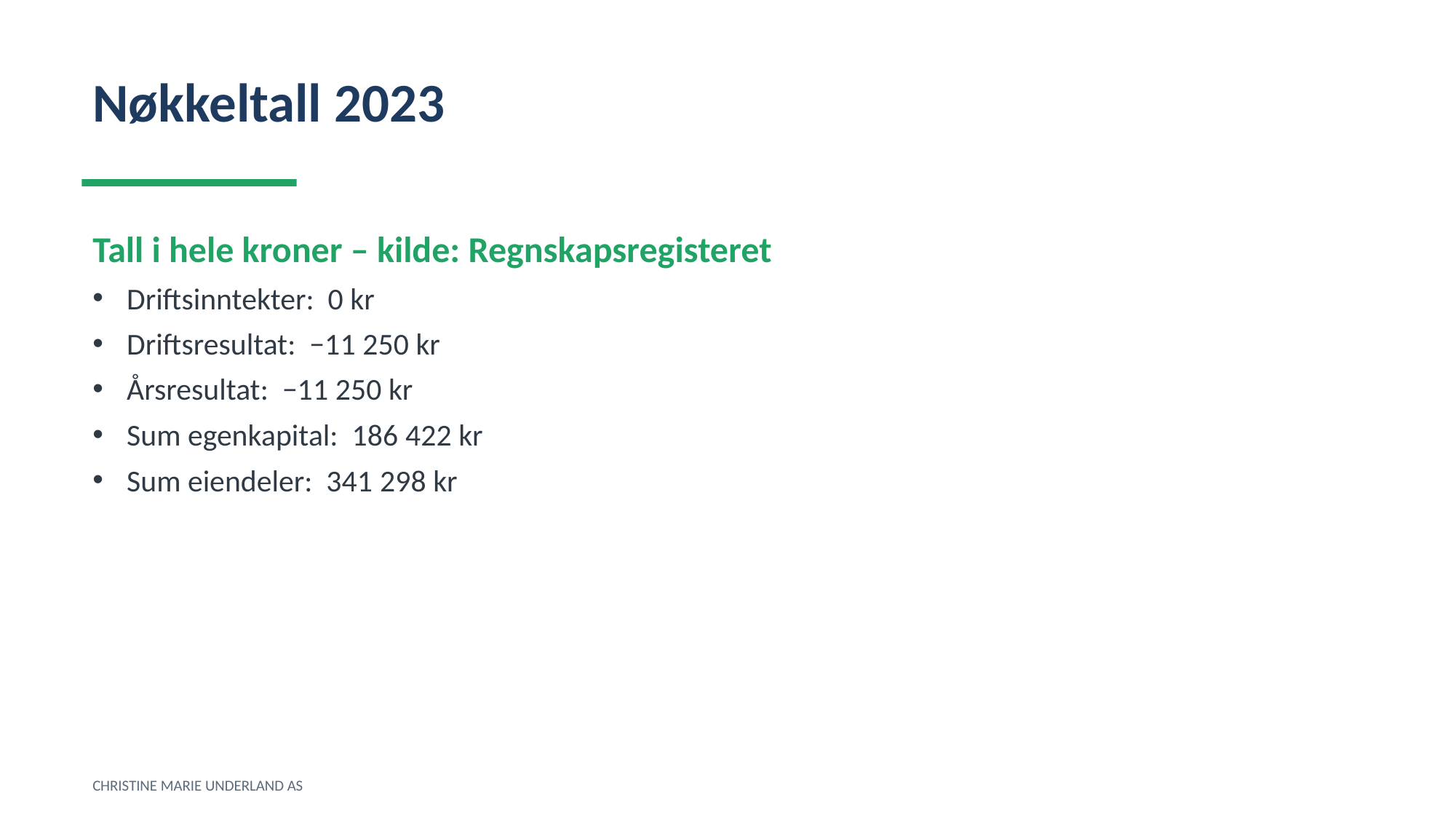

Nøkkeltall 2023

Tall i hele kroner – kilde: Regnskapsregisteret
Driftsinntekter:  0 kr
Driftsresultat:  −11 250 kr
Årsresultat:  −11 250 kr
Sum egenkapital:  186 422 kr
Sum eiendeler:  341 298 kr
CHRISTINE MARIE UNDERLAND AS